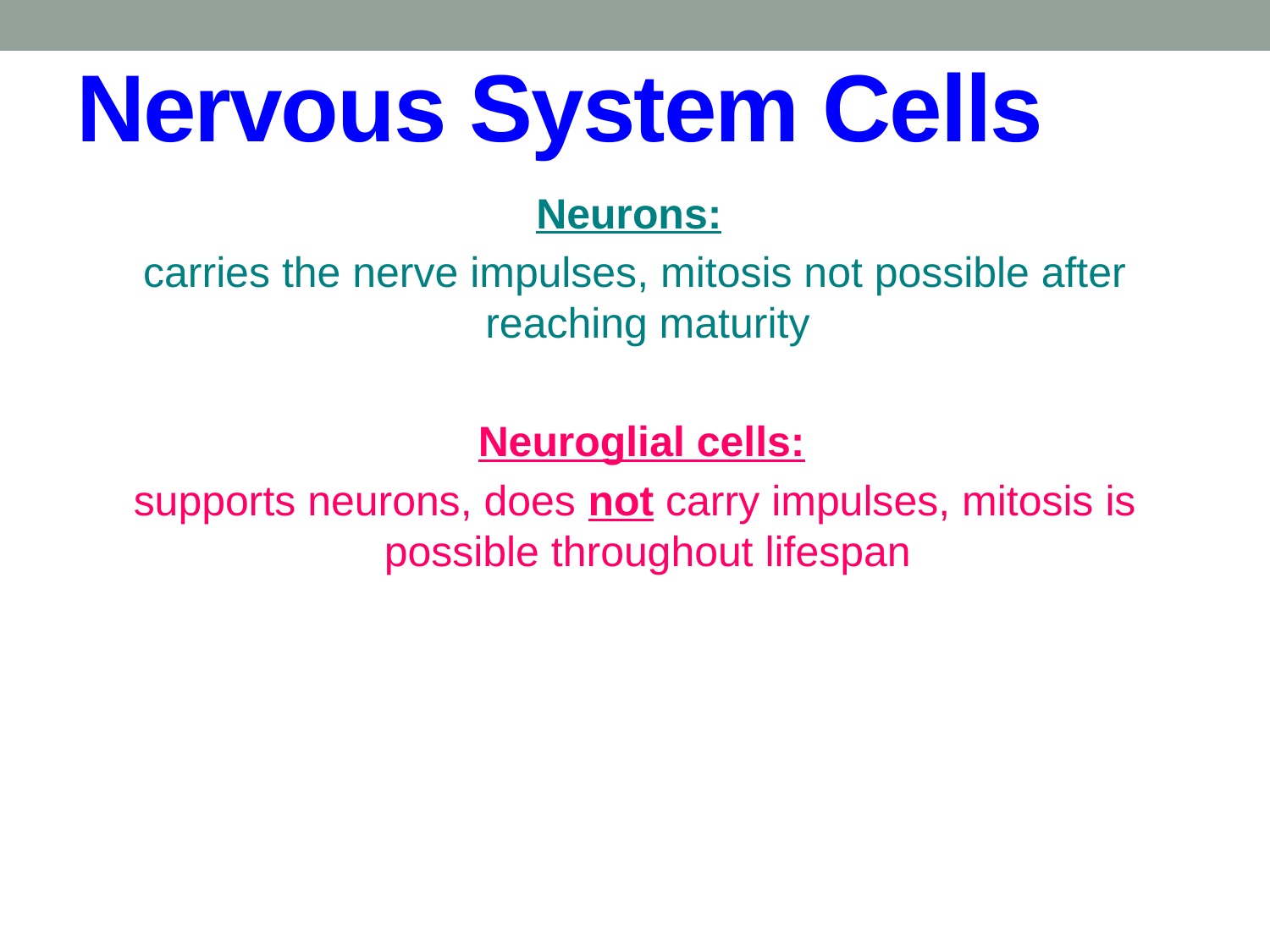

# Nervous System Cells
Neurons:
carries the nerve impulses, mitosis not possible after reaching maturity

	Neuroglial cells:
supports neurons, does not carry impulses, mitosis is possible throughout lifespan